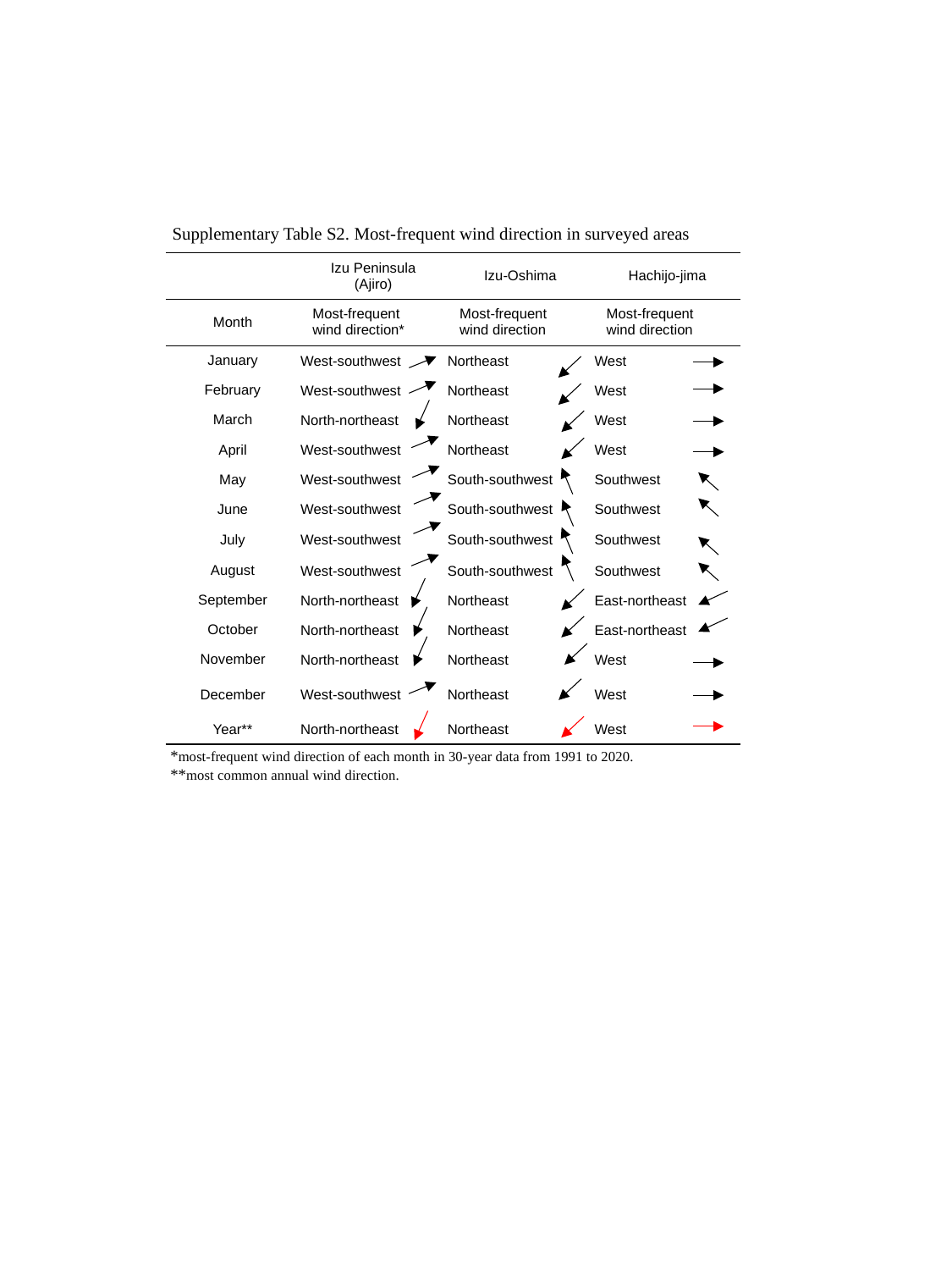

Supplementary Table S2. Most-frequent wind direction in surveyed areas
|  | Izu Peninsula (Ajiro) | Izu-Oshima | Hachijo-jima |
| --- | --- | --- | --- |
| Month | Most-frequent wind direction\* | Most-frequent wind direction | Most-frequent wind direction |
| January | West-southwest | Northeast | West |
| February | West-southwest | Northeast | West |
| March | North-northeast | Northeast | West |
| April | West-southwest | Northeast | West |
| May | West-southwest | South-southwest | Southwest |
| June | West-southwest | South-southwest | Southwest |
| July | West-southwest | South-southwest | Southwest |
| August | West-southwest | South-southwest | Southwest |
| September | North-northeast | Northeast | East-northeast |
| October | North-northeast | Northeast | East-northeast |
| November | North-northeast | Northeast | West |
| December | West-southwest | Northeast | West |
| Year\*\* | North-northeast | Northeast | West |
*most-frequent wind direction of each month in 30-year data from 1991 to 2020.
**most common annual wind direction.